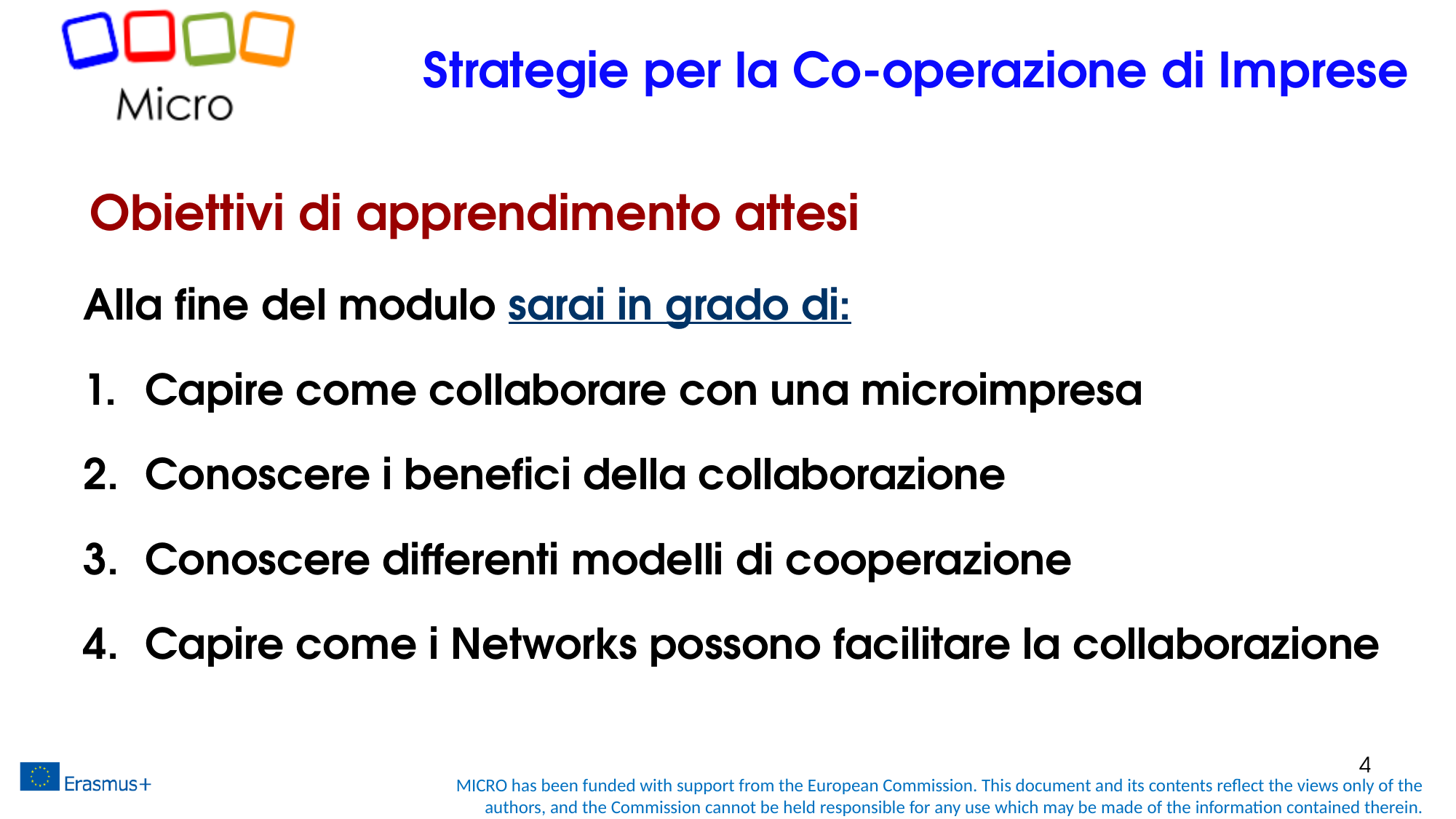

# Strategie per la Co-operazione di Imprese
Obiettivi di apprendimento attesi
Alla fine del modulo sarai in grado di:
Capire come collaborare con una microimpresa
Conoscere i benefici della collaborazione
Conoscere differenti modelli di cooperazione
Capire come i Networks possono facilitare la collaborazione
4